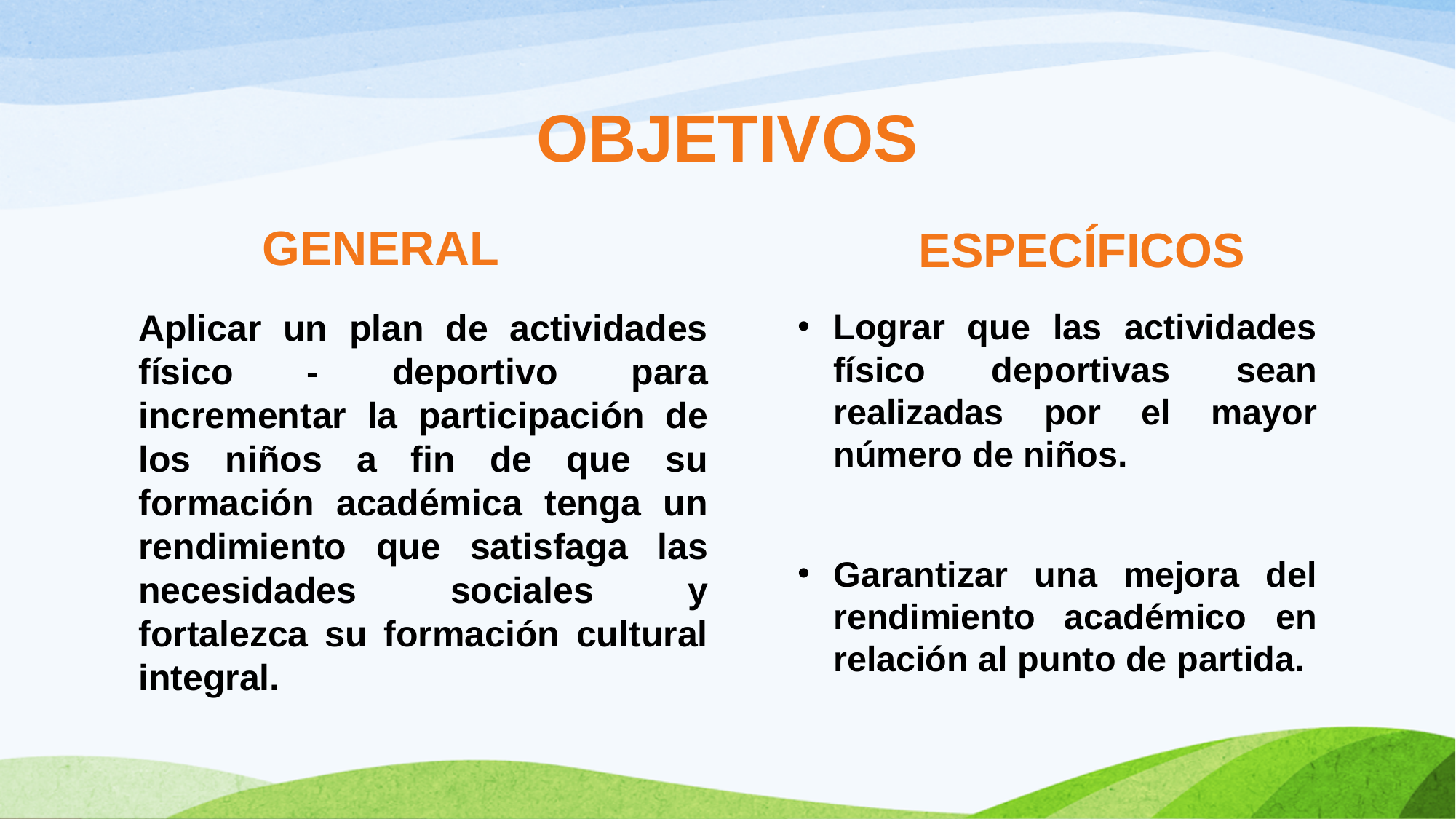

# OBJETIVOS
ESPECÍFICOS
GENERAL
Aplicar un plan de actividades físico - deportivo para incrementar la participación de los niños a fin de que su formación académica tenga un rendimiento que satisfaga las necesidades sociales y fortalezca su formación cultural integral.

Lograr que las actividades físico deportivas sean realizadas por el mayor número de niños.

Garantizar una mejora del rendimiento académico en relación al punto de partida.